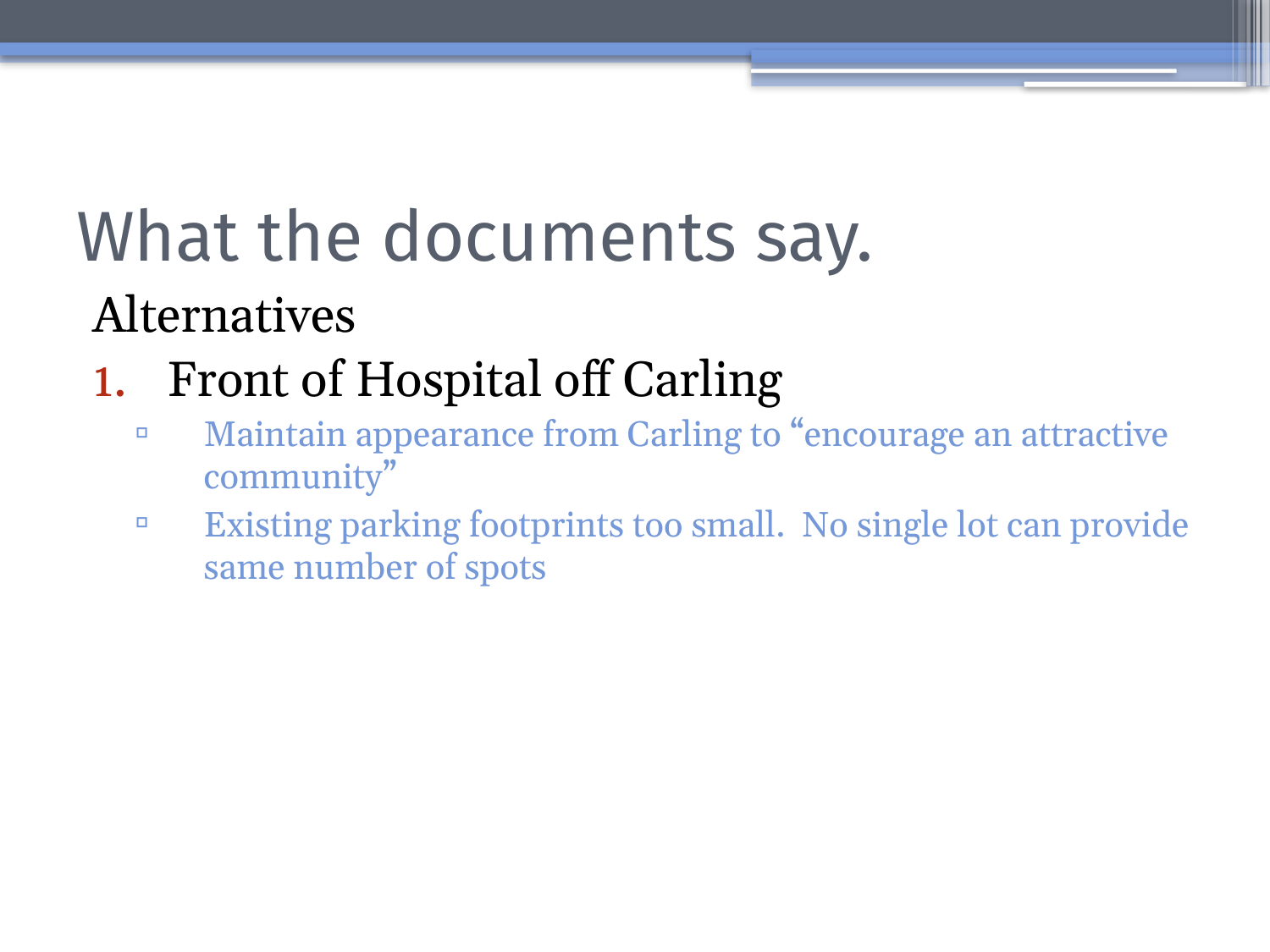

What the documents say.
Alternatives
Front of Hospital off Carling
Maintain appearance from Carling to “encourage an attractive community”
Existing parking footprints too small.  No single lot can provide same number of spots